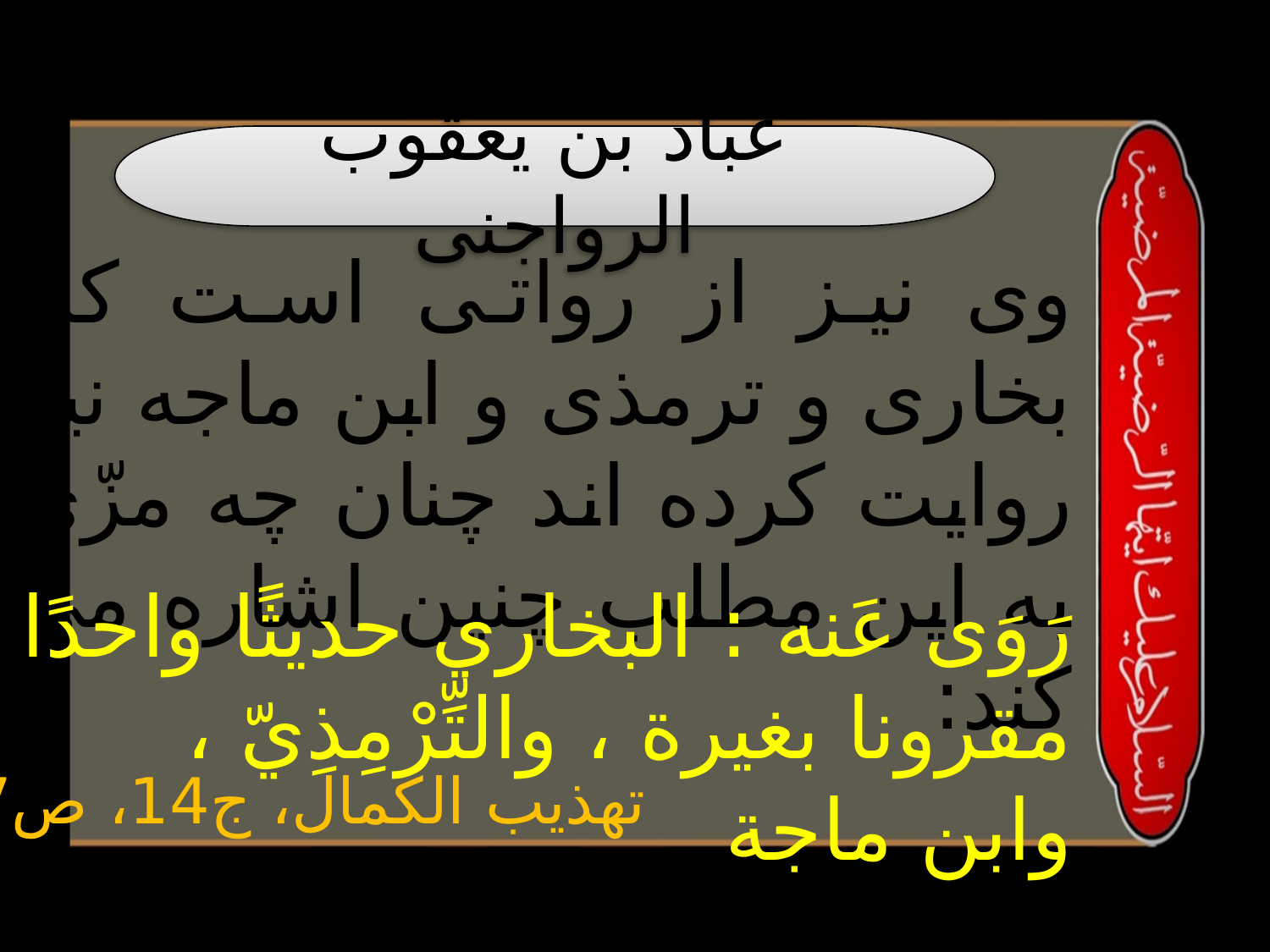

عباد بن یعقوب الرواجنی
وی نیز از رواتی است که بخاری و ترمذی و ابن ماجه نیز روایت کرده اند چنان چه مزّی به این مطلب چنین اشاره می کند:
رَوَى عَنه : البخاري حديثًا واحدًا مقرونا بغيرة ، والتِّرْمِذِيّ ، وابن ماجة
تهذیب الکمال، ج14، ص177